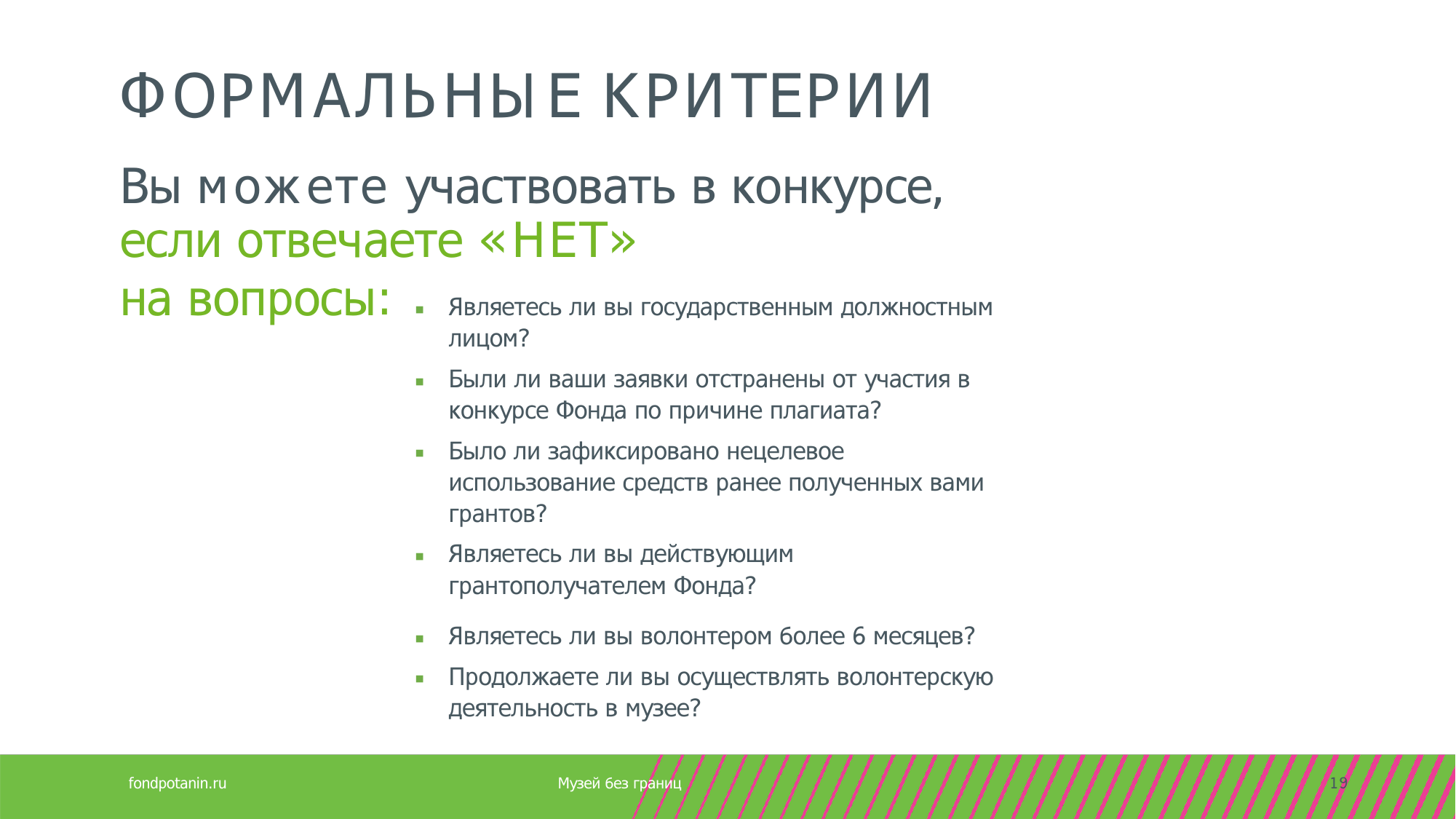

ФОРМАЛЬНЫЕ КРИТЕРИИ

Вы можете участвовать в конкурсе,

если отвечаете «НЕТ»
на вопросы:
Являетесь ли вы государственным должностным лицом?
Были ли ваши заявки отстранены от участия в конкурсе Фонда по причине плагиата?
Было ли зафиксировано нецелевое использование средств ранее полученных вами грантов?
Являетесь ли вы действующим грантополучателем Фонда?
Являетесь ли вы волонтером более 6 месяцев?
Продолжаете ли вы осуществлять волонтерскую деятельность в музее?